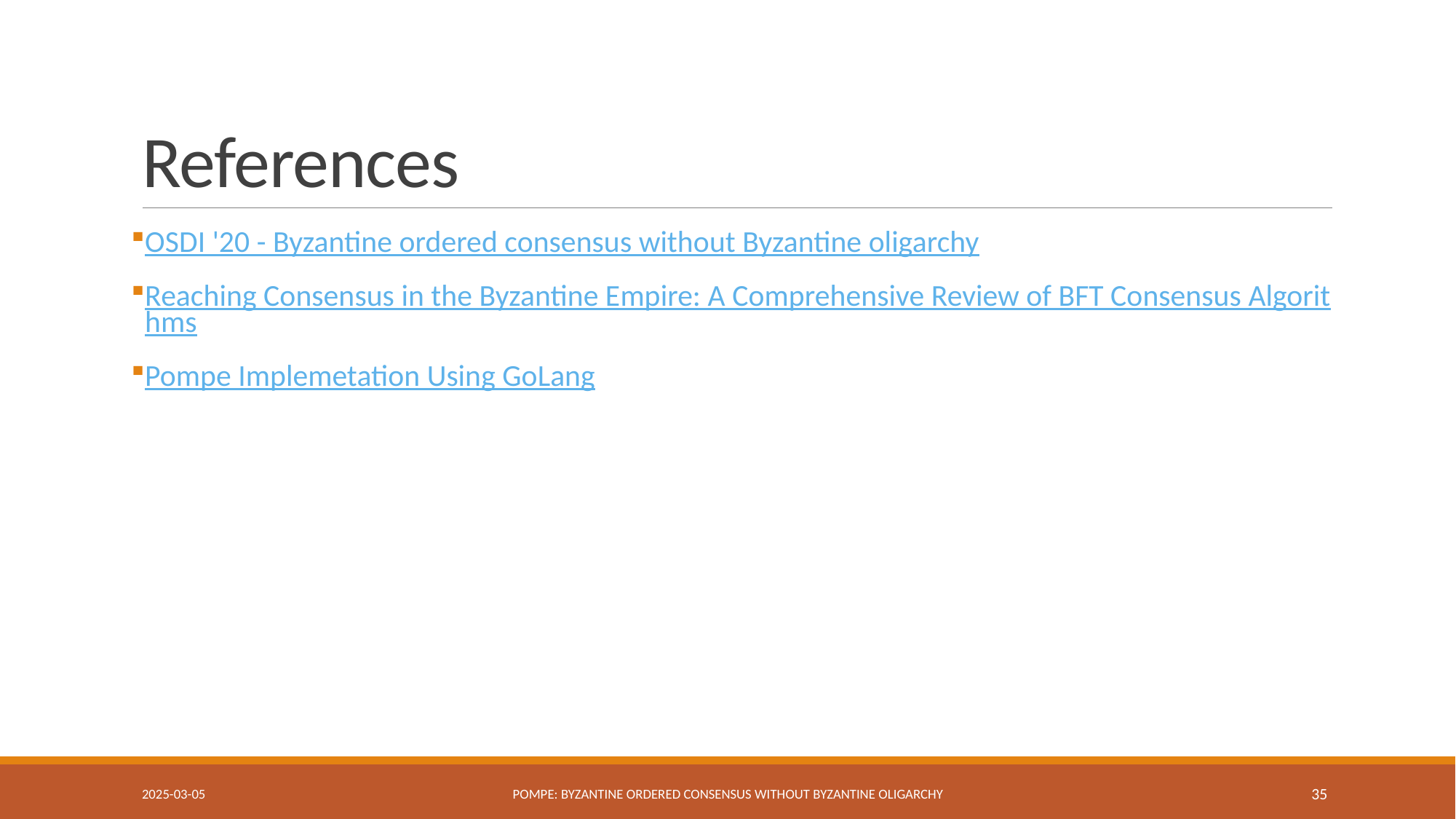

# References
OSDI '20 - Byzantine ordered consensus without Byzantine oligarchy
Reaching Consensus in the Byzantine Empire: A Comprehensive Review of BFT Consensus Algorithms
Pompe Implemetation Using GoLang
2025-03-05
Pompe: Byzantine ordered Consensus without Byzantine Oligarchy
35